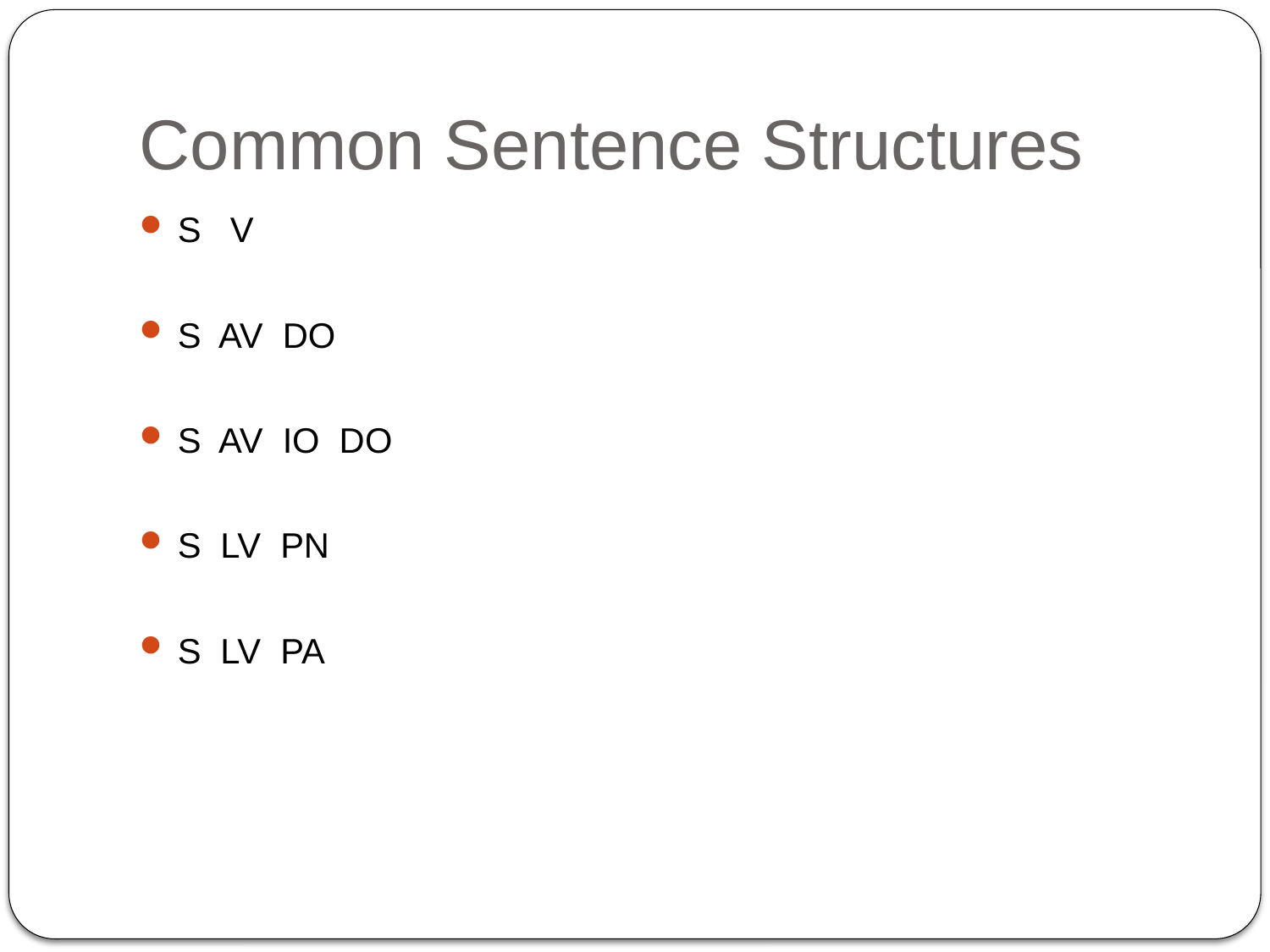

# Common Sentence Structures
S   V

S  AV  DO

S  AV  IO  DO

S  LV  PN

S  LV  PA